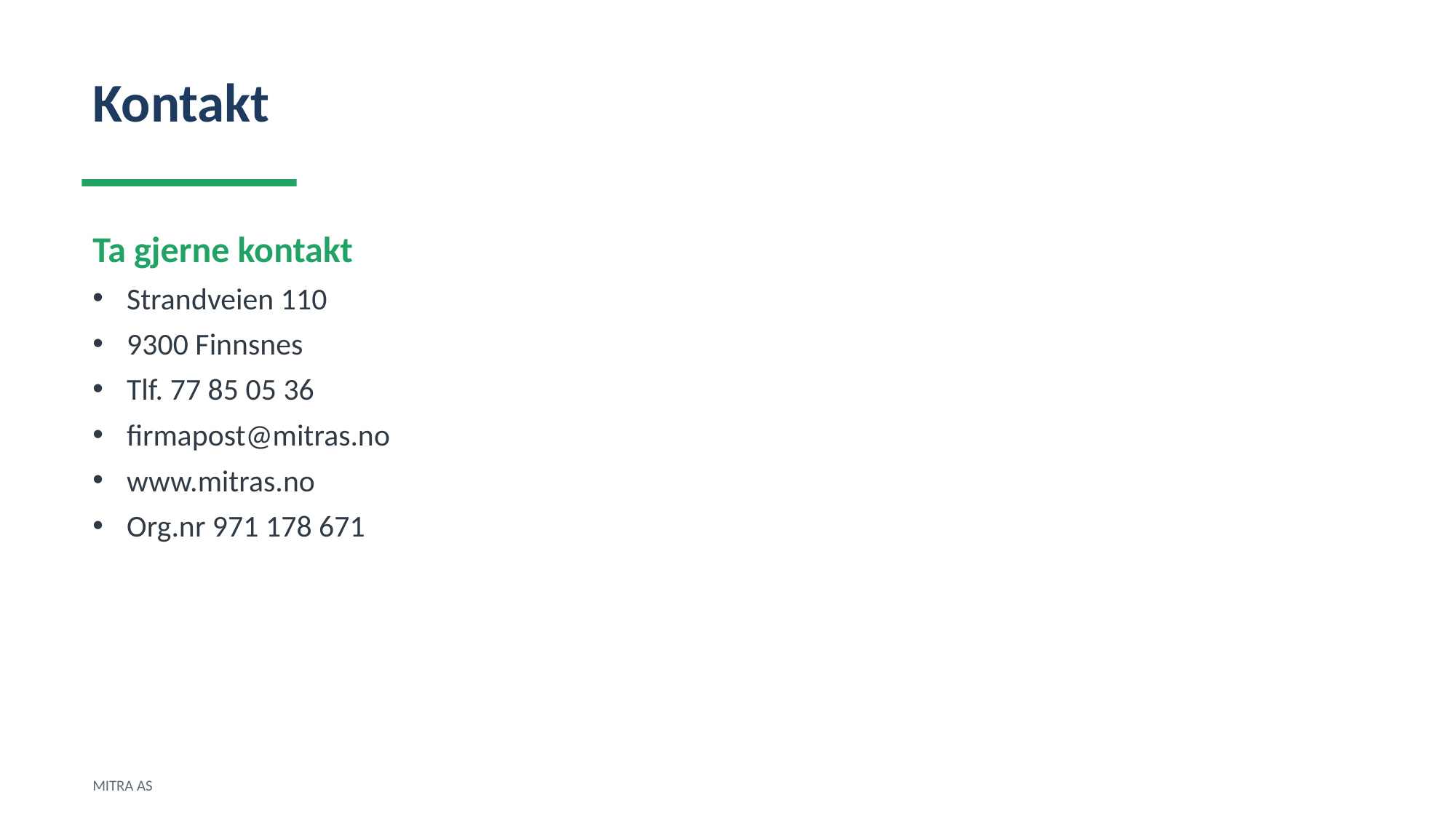

Kontakt

Ta gjerne kontakt
Strandveien 110
9300 Finnsnes
Tlf. 77 85 05 36
firmapost@mitras.no
www.mitras.no
Org.nr 971 178 671
MITRA AS